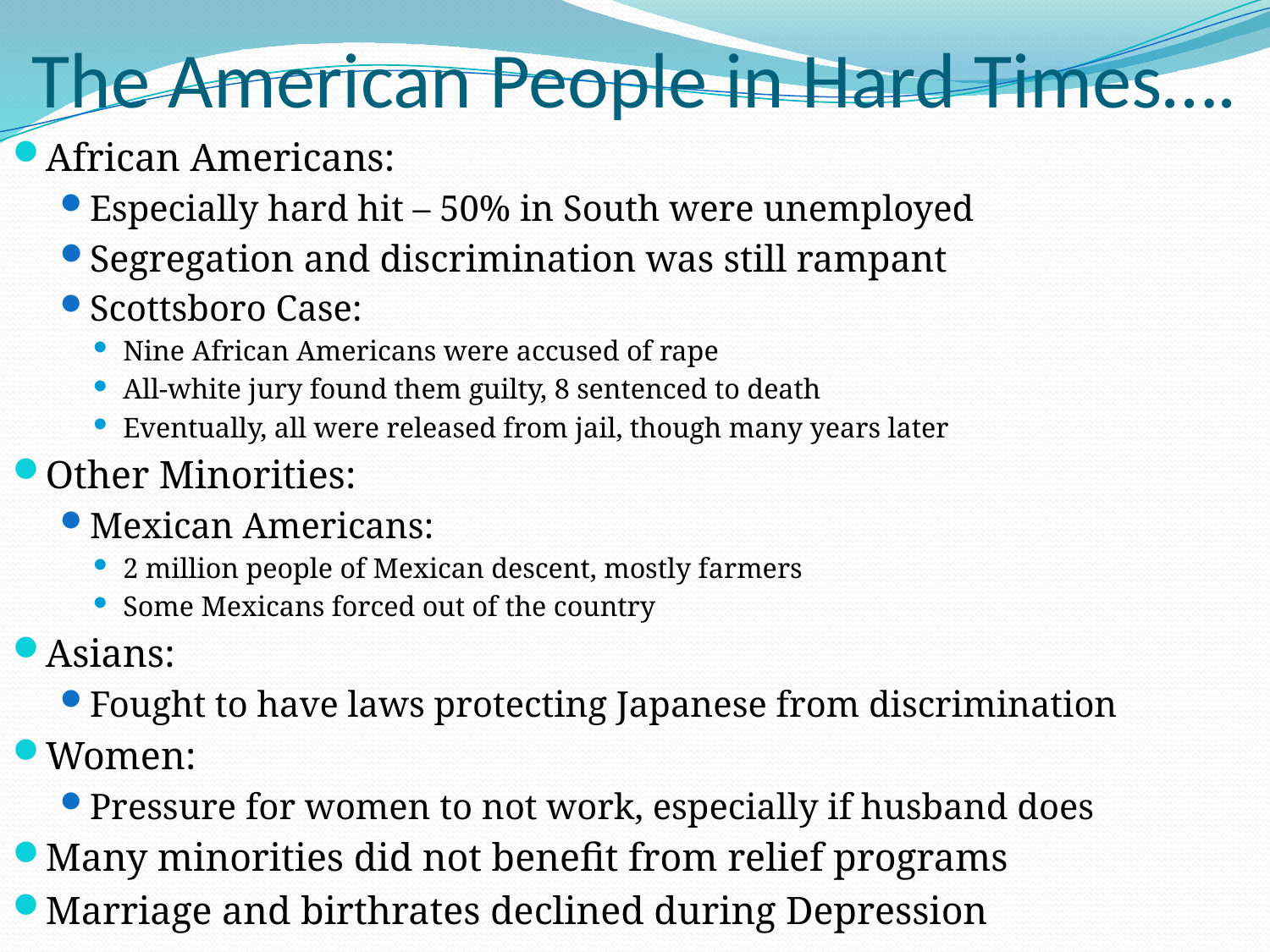

# The American People in Hard Times….
African Americans:
Especially hard hit – 50% in South were unemployed
Segregation and discrimination was still rampant
Scottsboro Case:
Nine African Americans were accused of rape
All-white jury found them guilty, 8 sentenced to death
Eventually, all were released from jail, though many years later
Other Minorities:
Mexican Americans:
2 million people of Mexican descent, mostly farmers
Some Mexicans forced out of the country
Asians:
Fought to have laws protecting Japanese from discrimination
Women:
Pressure for women to not work, especially if husband does
Many minorities did not benefit from relief programs
Marriage and birthrates declined during Depression